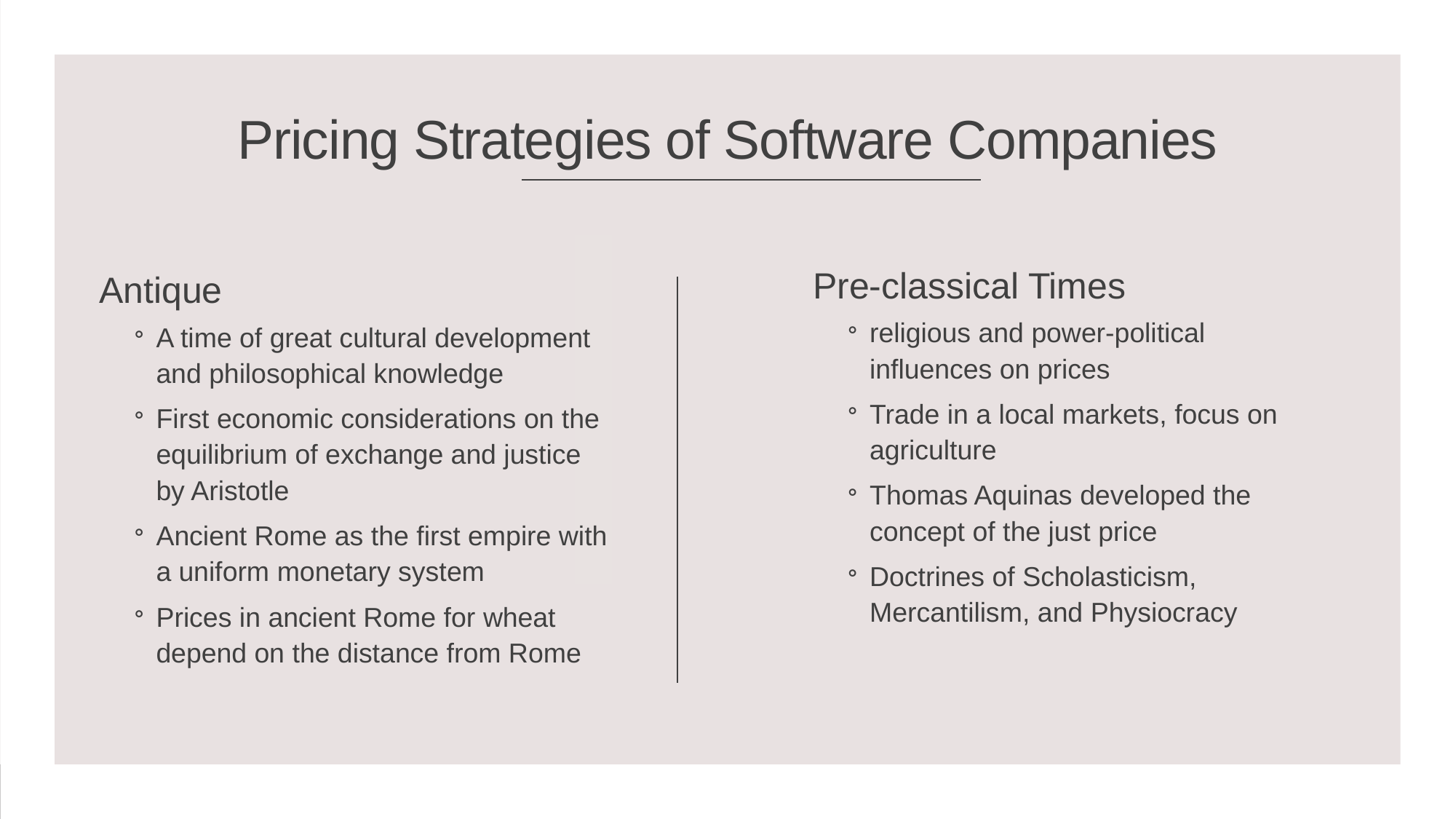

# Pricing Strategies of Software Companies
Pre-classical Times
religious and power-political influences on prices
Trade in a local markets, focus on agriculture
Thomas Aquinas developed the concept of the just price
Doctrines of Scholasticism, Mercantilism, and Physiocracy

Antique
A time of great cultural development and philosophical knowledge
First economic considerations on the equilibrium of exchange and justice by Aristotle
Ancient Rome as the first empire with a uniform monetary system
Prices in ancient Rome for wheat depend on the distance from Rome